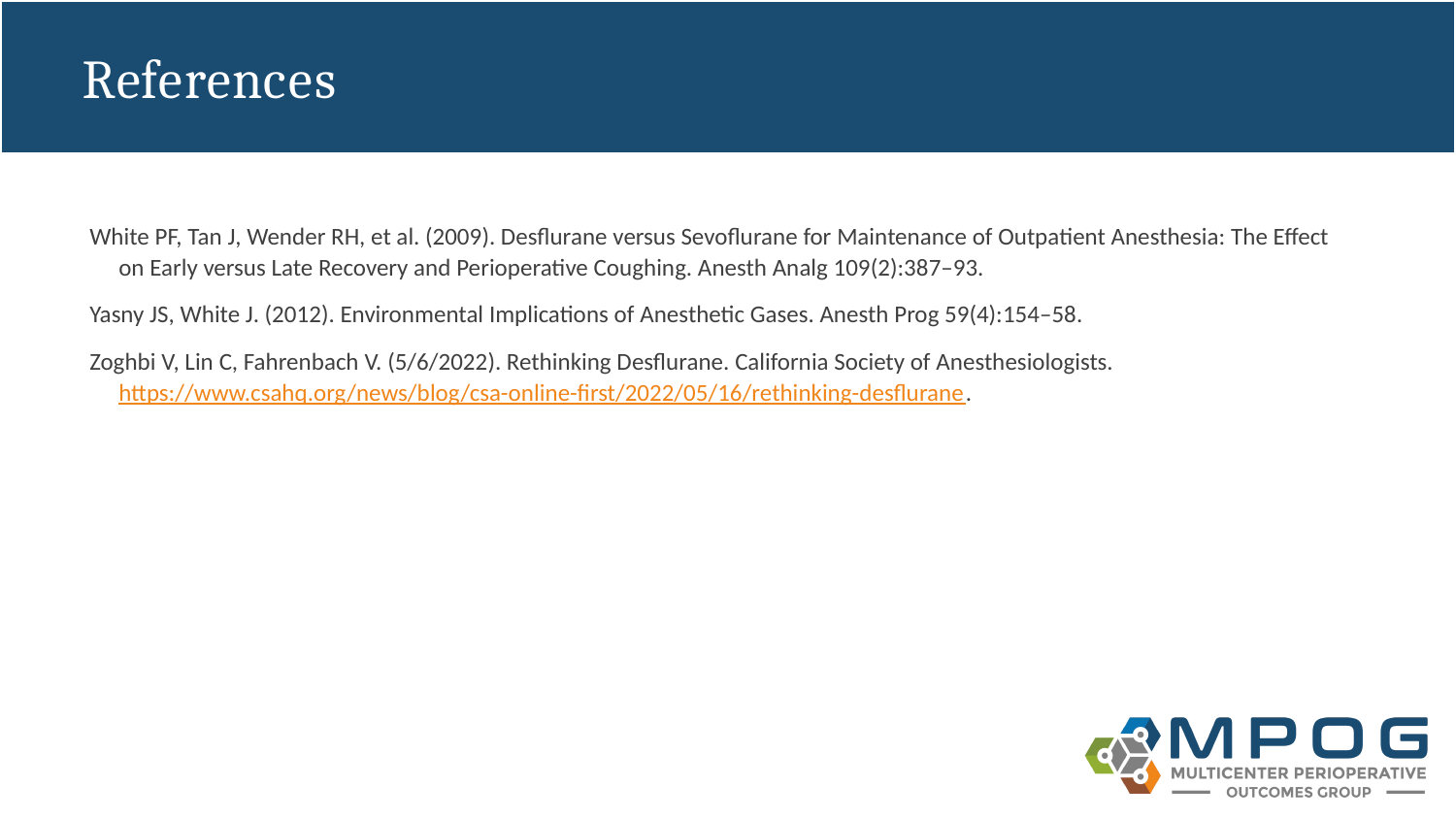

# References
White PF, Tan J, Wender RH, et al. (2009). Desflurane versus Sevoflurane for Maintenance of Outpatient Anesthesia: The Effect on Early versus Late Recovery and Perioperative Coughing. Anesth Analg 109(2):387–93.
Yasny JS, White J. (2012). Environmental Implications of Anesthetic Gases. Anesth Prog 59(4):154–58.
Zoghbi V, Lin C, Fahrenbach V. (5/6/2022). Rethinking Desflurane. California Society of Anesthesiologists. https://www.csahq.org/news/blog/csa-online-first/2022/05/16/rethinking-desflurane.